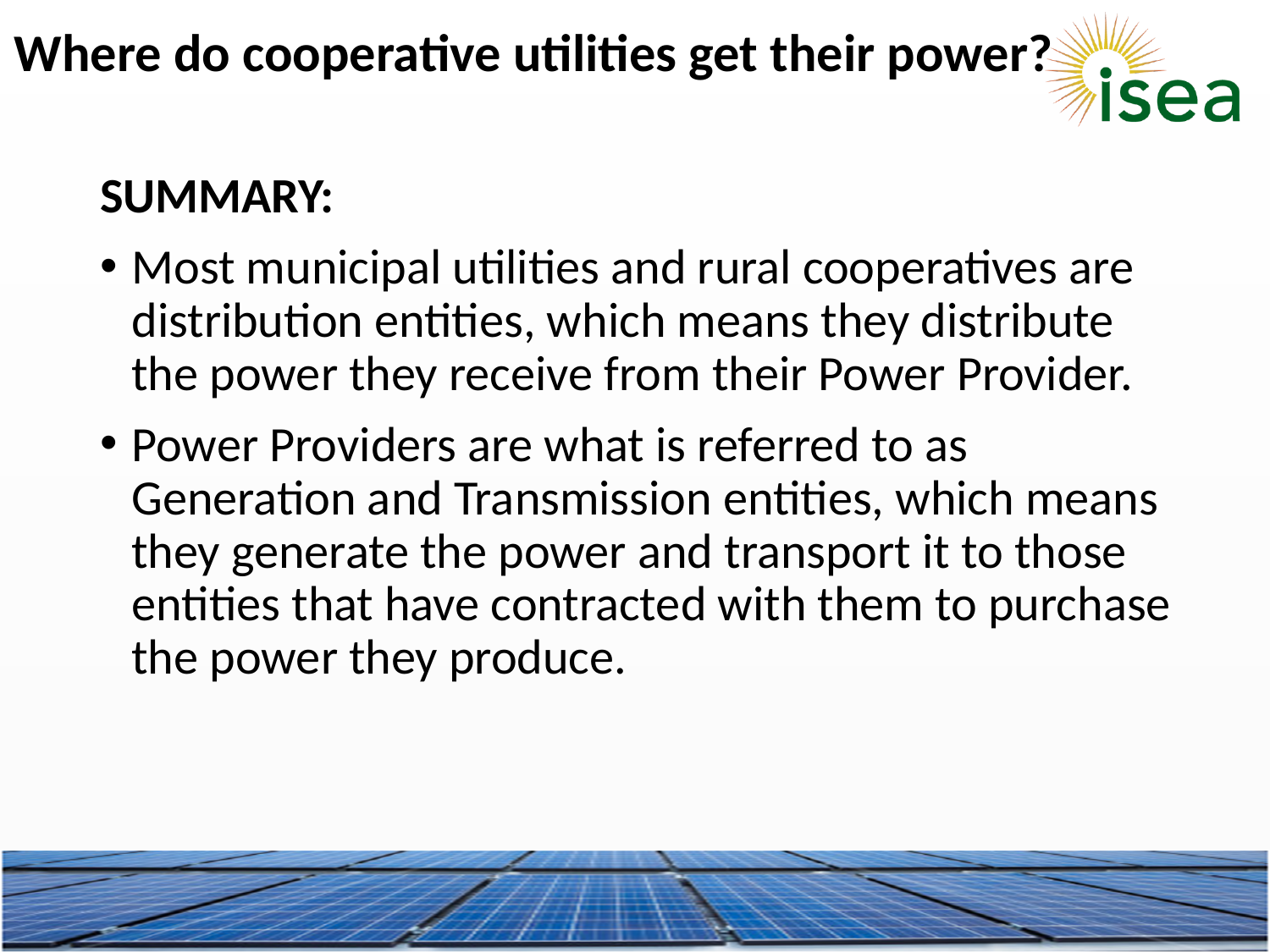

Where do cooperative utilities get their power?
SUMMARY:
Most municipal utilities and rural cooperatives are distribution entities, which means they distribute the power they receive from their Power Provider.
Power Providers are what is referred to as Generation and Transmission entities, which means they generate the power and transport it to those entities that have contracted with them to purchase the power they produce.